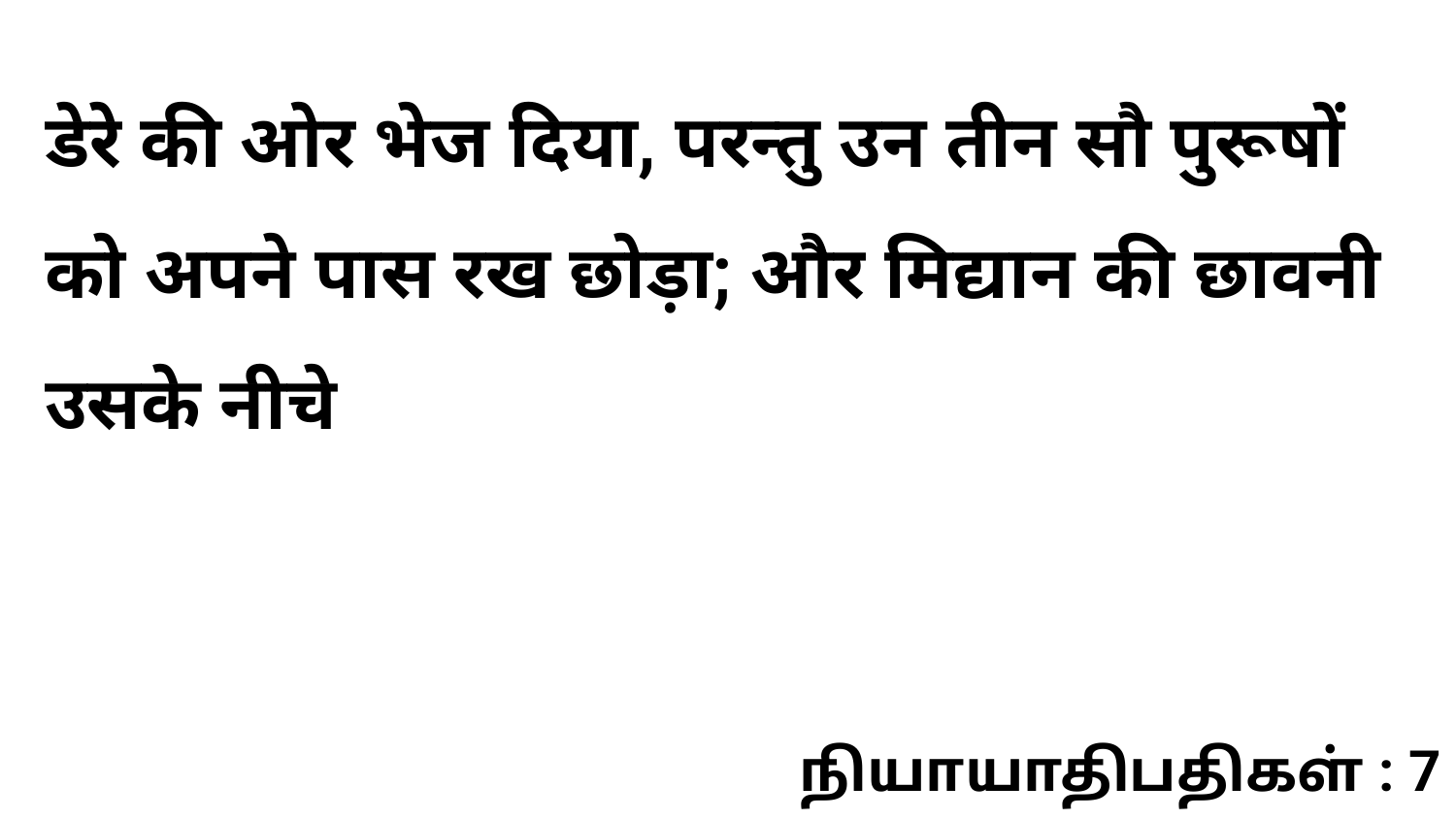

डेरे की ओर भेज दिया, परन्तु उन तीन सौ पुरूषों को अपने पास रख छोड़ा; और मिद्यान की छावनी उसके नीचे
நியாயாதிபதிகள் : 7